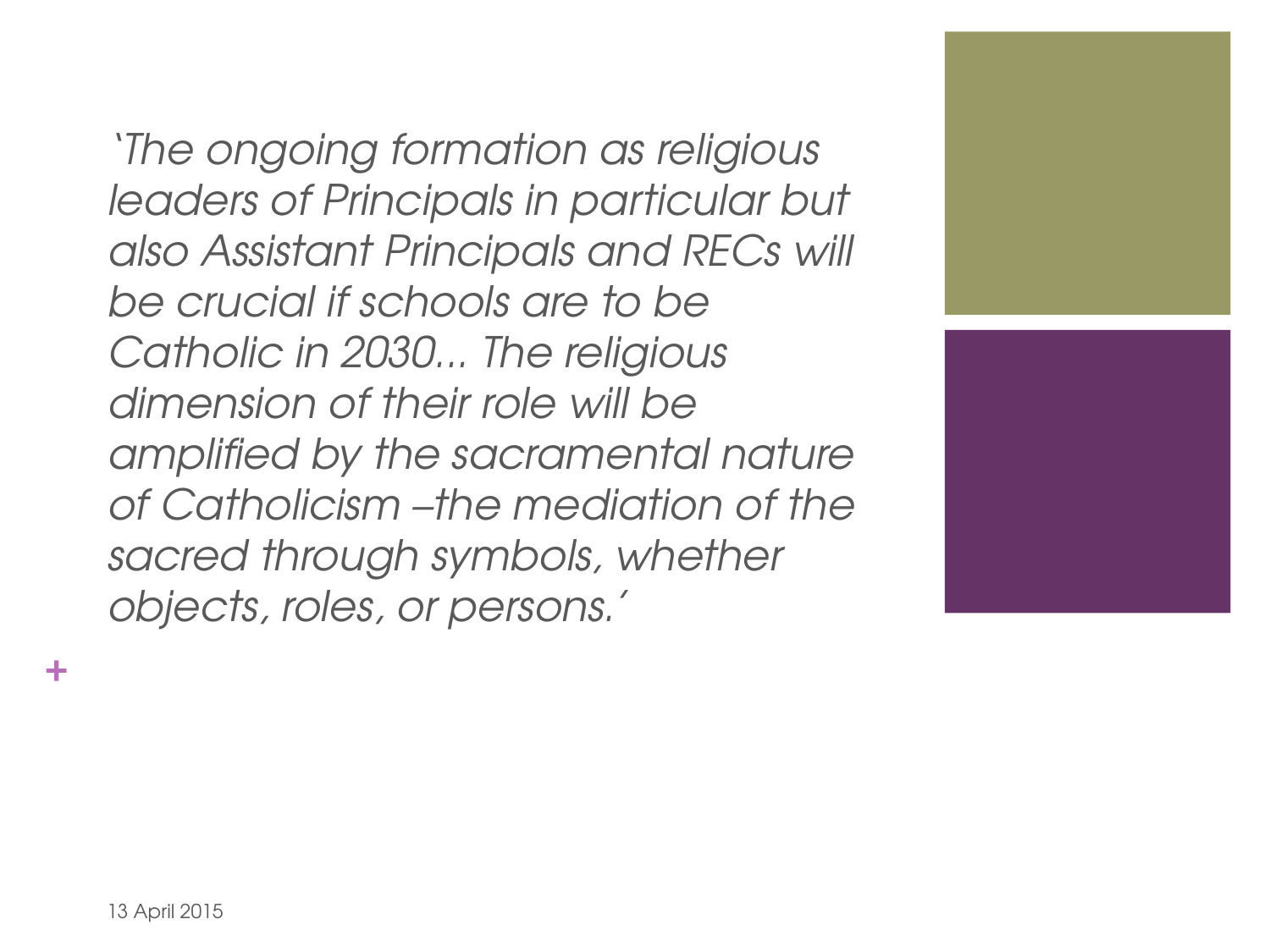

6
‘The ongoing formation as religious leaders of Principals in particular but also Assistant Principals and RECs will be crucial if schools are to be Catholic in 2030... The religious dimension of their role will be amplified by the sacramental nature of Catholicism –the mediation of the sacred through symbols, whether objects, roles, or persons.’
13 April 2015